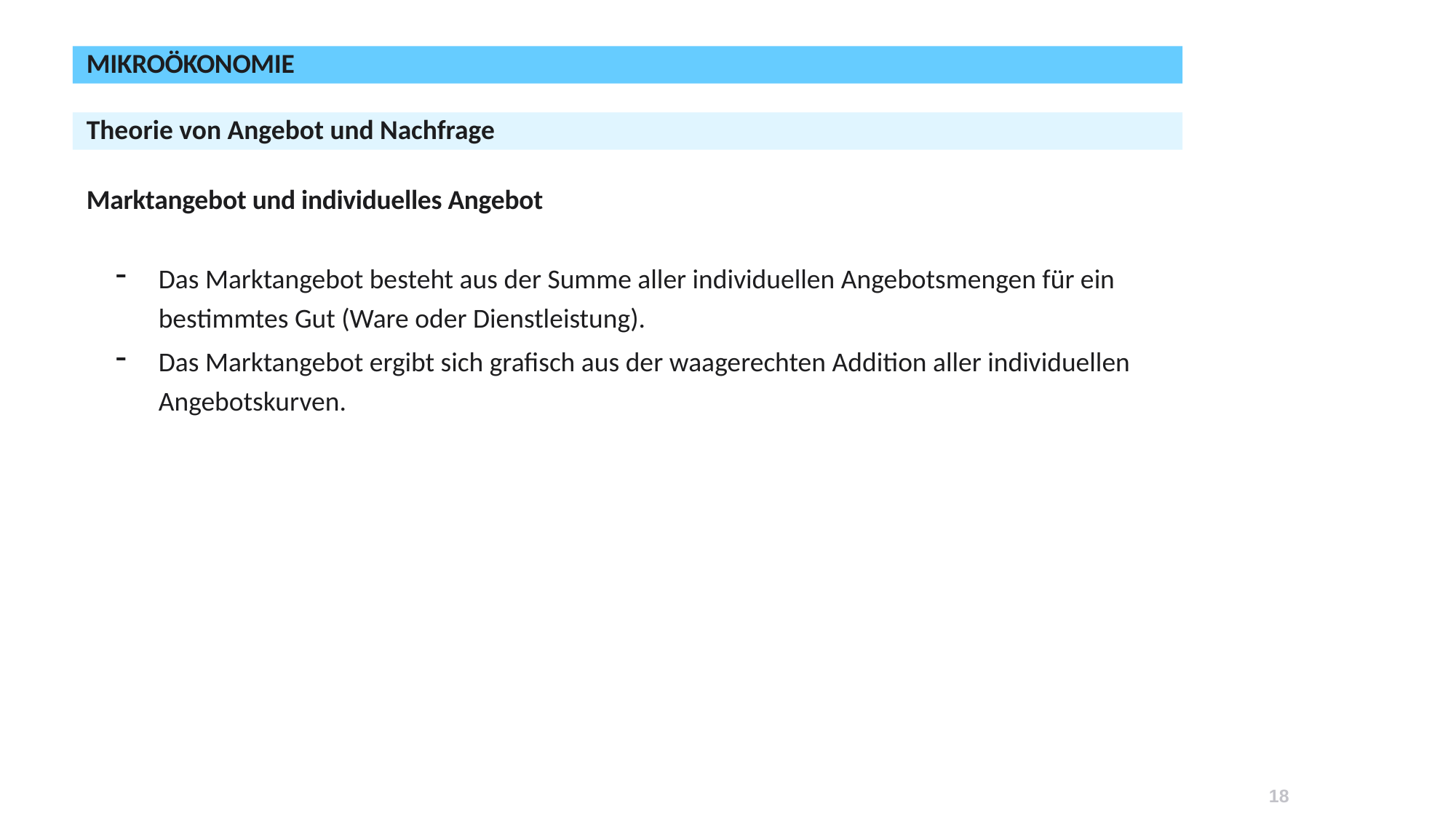

Mikroökonomie
Theorie von Angebot und Nachfrage
# Marktangebot und individuelles Angebot
Das Marktangebot besteht aus der Summe aller individuellen Angebotsmengen für ein bestimmtes Gut (Ware oder Dienstleistung).
Das Marktangebot ergibt sich grafisch aus der waagerechten Addition aller individuellen Angebotskurven.
18